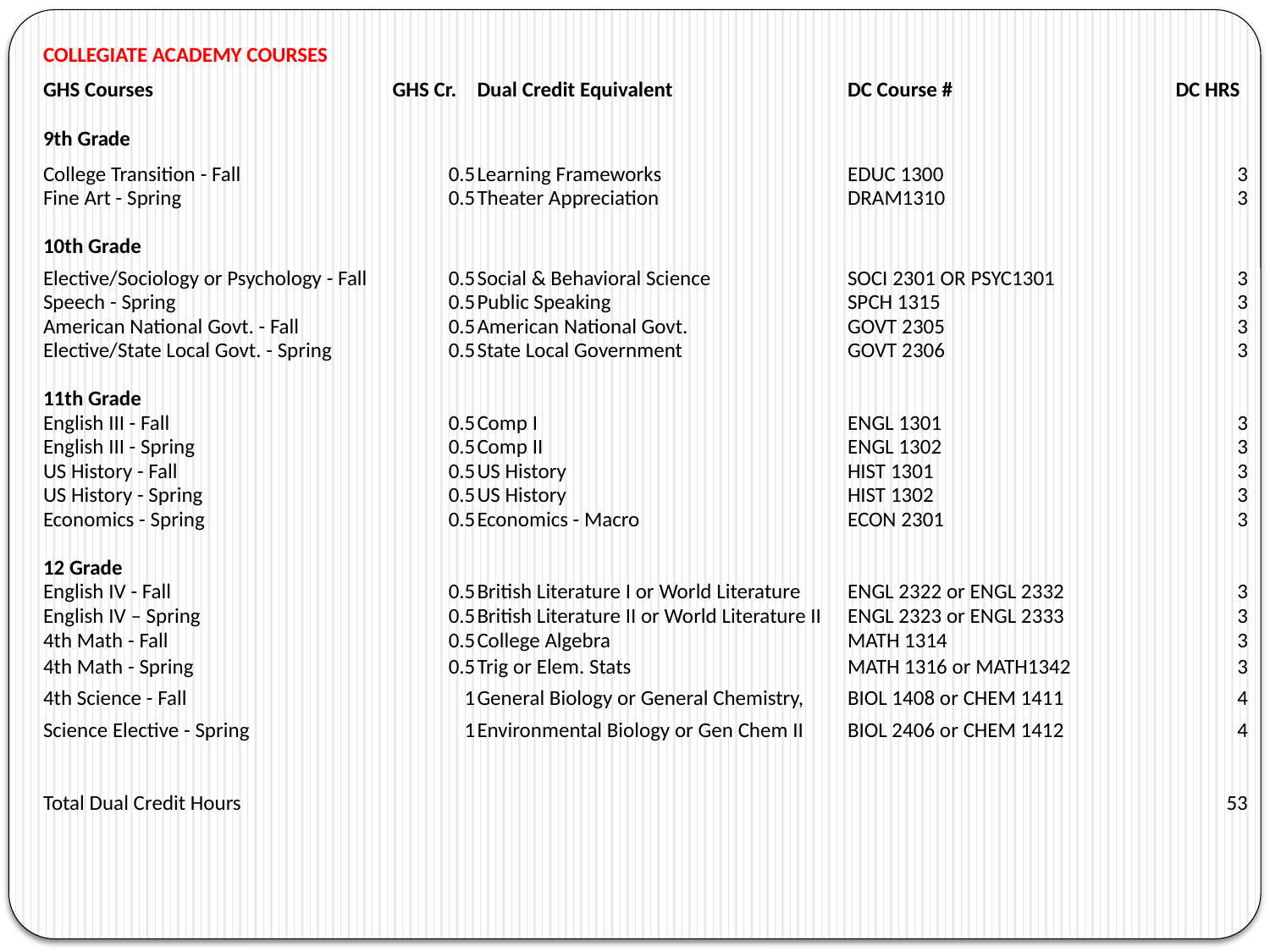

| COLLEGIATE ACADEMY COURSES |  |  |  |  |
| --- | --- | --- | --- | --- |
| GHS Courses | GHS Cr. | Dual Credit Equivalent | DC Course # | DC HRS |
|  |  |  |  |  |
| 9th Grade |  |  |  |  |
| College Transition - Fall | 0.5 | Learning Frameworks | EDUC 1300 | 3 |
| Fine Art - Spring | 0.5 | Theater Appreciation | DRAM1310 | 3 |
|  |  |  |  |  |
| 10th Grade |  |  |  |  |
| Elective/Sociology or Psychology - Fall | 0.5 | Social & Behavioral Science | SOCI 2301 OR PSYC1301 | 3 |
| Speech - Spring | 0.5 | Public Speaking | SPCH 1315 | 3 |
| American National Govt. - Fall | 0.5 | American National Govt. | GOVT 2305 | 3 |
| Elective/State Local Govt. - Spring | 0.5 | State Local Government | GOVT 2306 | 3 |
|  |  |  |  |  |
| 11th Grade |  |  |  |  |
| English III - Fall | 0.5 | Comp I | ENGL 1301 | 3 |
| English III - Spring | 0.5 | Comp II | ENGL 1302 | 3 |
| US History - Fall | 0.5 | US History | HIST 1301 | 3 |
| US History - Spring | 0.5 | US History | HIST 1302 | 3 |
| Economics - Spring | 0.5 | Economics - Macro | ECON 2301 | 3 |
|  |  |  |  |  |
| 12 Grade |  |  |  |  |
| English IV - Fall | 0.5 | British Literature I or World Literature | ENGL 2322 or ENGL 2332 | 3 |
| English IV – Spring | 0.5 | British Literature II or World Literature II | ENGL 2323 or ENGL 2333 | 3 |
| 4th Math - Fall | 0.5 | College Algebra | MATH 1314 | 3 |
| 4th Math - Spring | 0.5 | Trig or Elem. Stats | MATH 1316 or MATH1342 | 3 |
| 4th Science - Fall | 1 | General Biology or General Chemistry, | BIOL 1408 or CHEM 1411 | 4 |
| Science Elective - Spring | 1 | Environmental Biology or Gen Chem II | BIOL 2406 or CHEM 1412 | 4 |
|  |  |  |  |  |
|  |  |  |  |  |
| Total Dual Credit Hours |  |  |  | 53 |